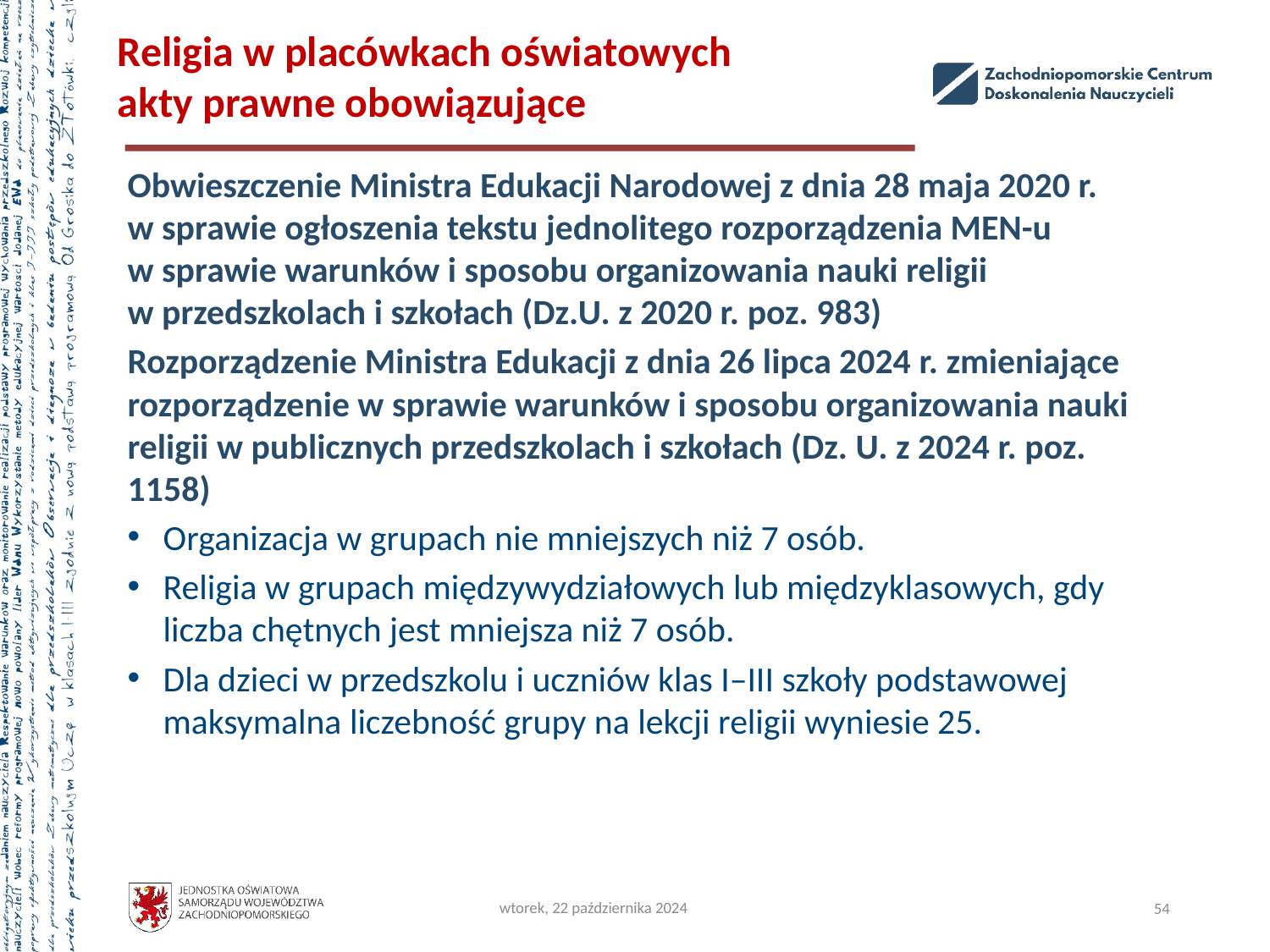

# Religia w placówkach oświatowych akty prawne obowiązujące
Obwieszczenie Ministra Edukacji Narodowej z dnia 28 maja 2020 r.
w sprawie ogłoszenia tekstu jednolitego rozporządzenia MEN-u
w sprawie warunków i sposobu organizowania nauki religii
w przedszkolach i szkołach (Dz.U. z 2020 r. poz. 983)
Rozporządzenie Ministra Edukacji z dnia 26 lipca 2024 r. zmieniające rozporządzenie w sprawie warunków i sposobu organizowania nauki religii w publicznych przedszkolach i szkołach (Dz. U. z 2024 r. poz. 1158)
Organizacja w grupach nie mniejszych niż 7 osób.
Religia w grupach międzywydziałowych lub międzyklasowych, gdy liczba chętnych jest mniejsza niż 7 osób.
Dla dzieci w przedszkolu i uczniów klas I–III szkoły podstawowej maksymalna liczebność grupy na lekcji religii wyniesie 25.
wtorek, 22 października 2024
54